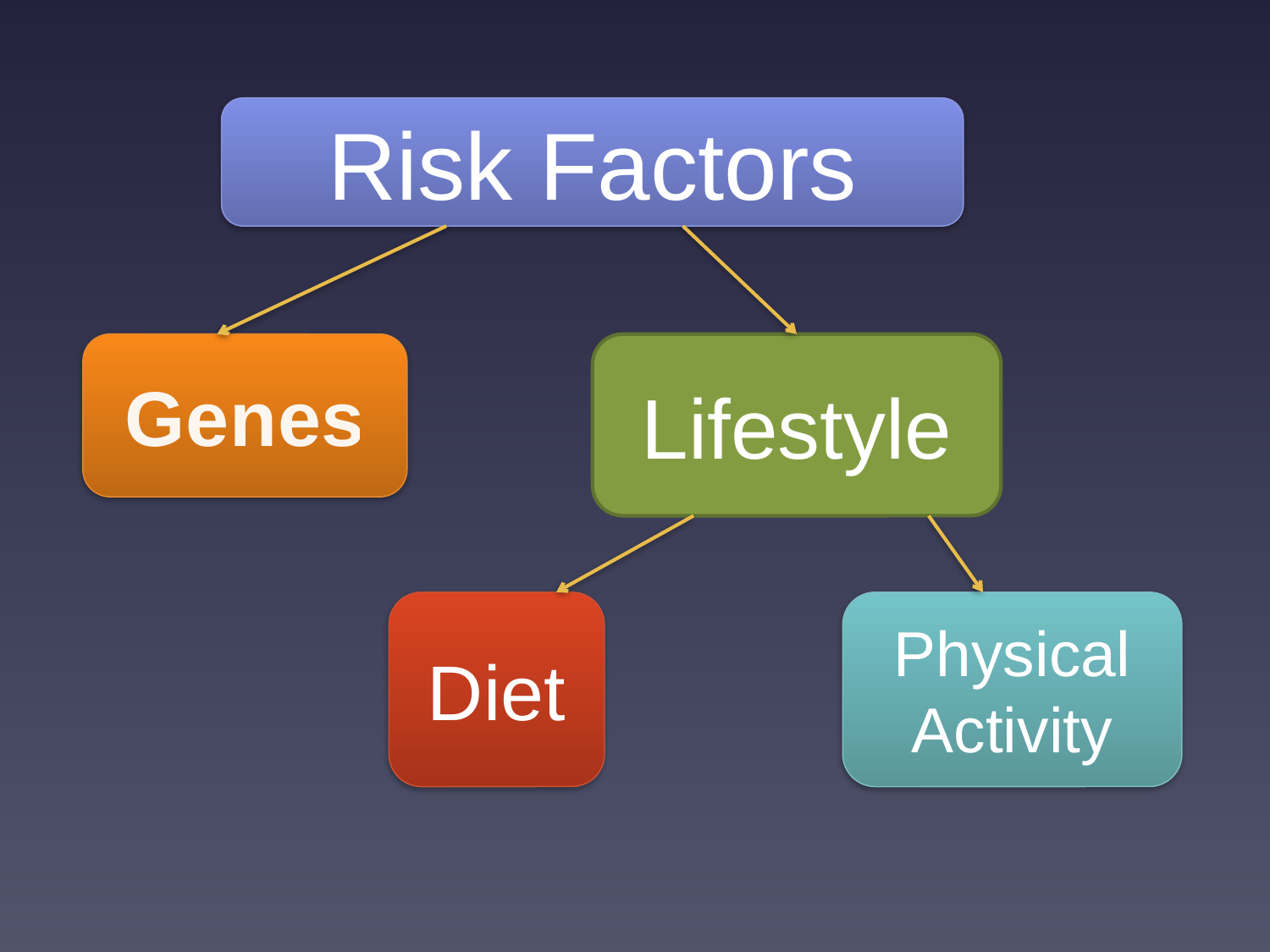

Risk Factors
Genes
Lifestyle
Diet
Physical Activity